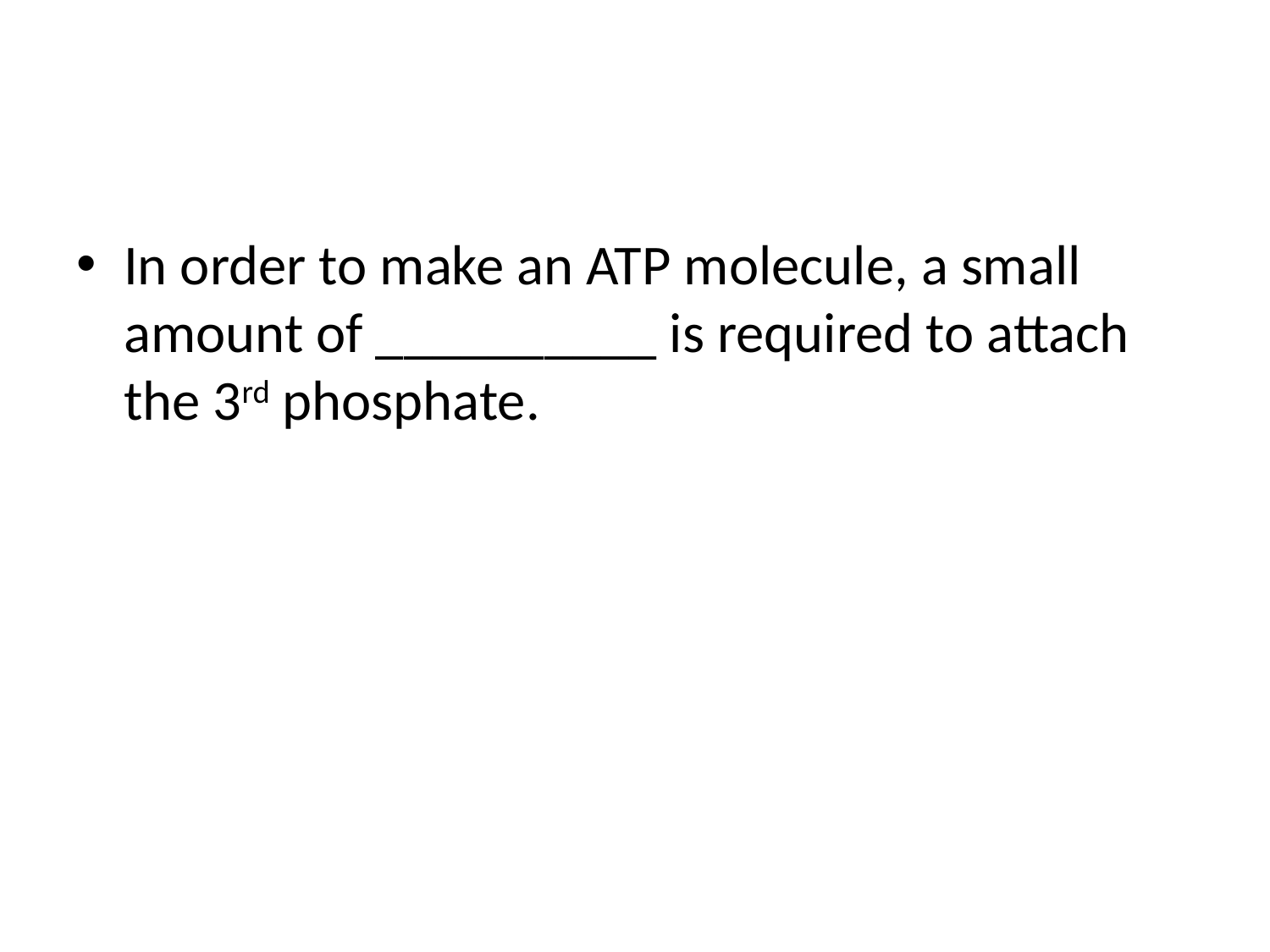

#
In order to make an ATP molecule, a small amount of __________ is required to attach the 3rd phosphate.